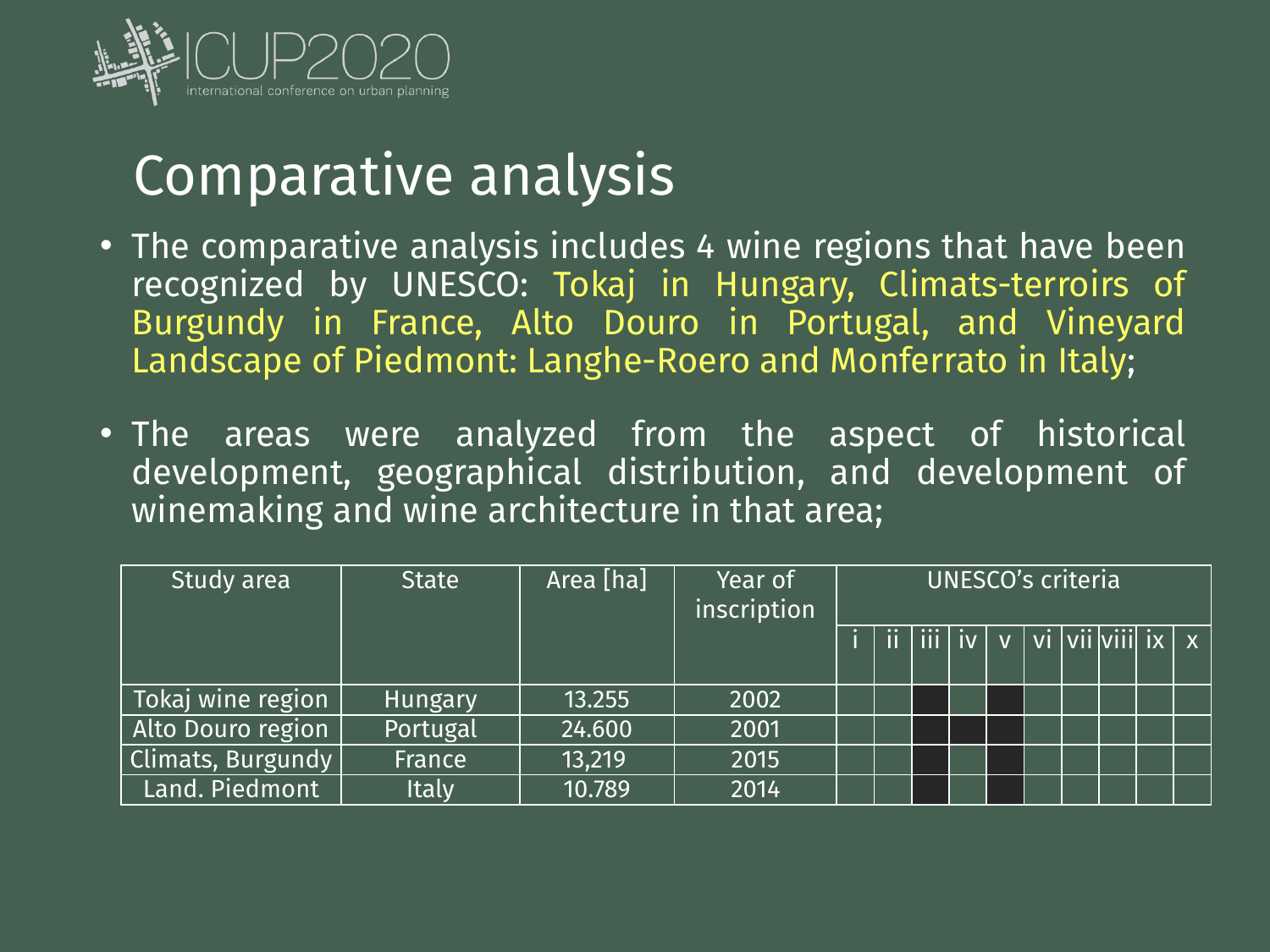

# Comparative analysis
The comparative analysis includes 4 wine regions that have been recognized by UNESCO: Tokaj in Hungary, Climats-terroirs of Burgundy in France, Alto Douro in Portugal, and Vineyard Landscape of Piedmont: Langhe-Roero and Monferrato in Italy;
The areas were analyzed from the aspect of historical development, geographical distribution, and development of winemaking and wine architecture in that area;

| Study area | State | Area [ha] | Year of inscription | UNESCO’s criteria |  |  |  |  |  |  |  |  |  |
| --- | --- | --- | --- | --- | --- | --- | --- | --- | --- | --- | --- | --- | --- |
|  |  |  |  | i | ii | iii | iv | v | vi | vii | viii | ix | x |
| Tokaj wine region | Hungary | 13.255 | 2002 |  |  |  |  |  |  |  |  |  |  |
| Alto Douro region | Portugal | 24.600 | 2001 |  |  |  |  |  |  |  |  |  |  |
| Climats, Burgundy | France | 13,219 | 2015 |  |  |  |  |  |  |  |  |  |  |
| Land. Piedmont | Italy | 10.789 | 2014 |  |  |  |  |  |  |  |  |  |  |